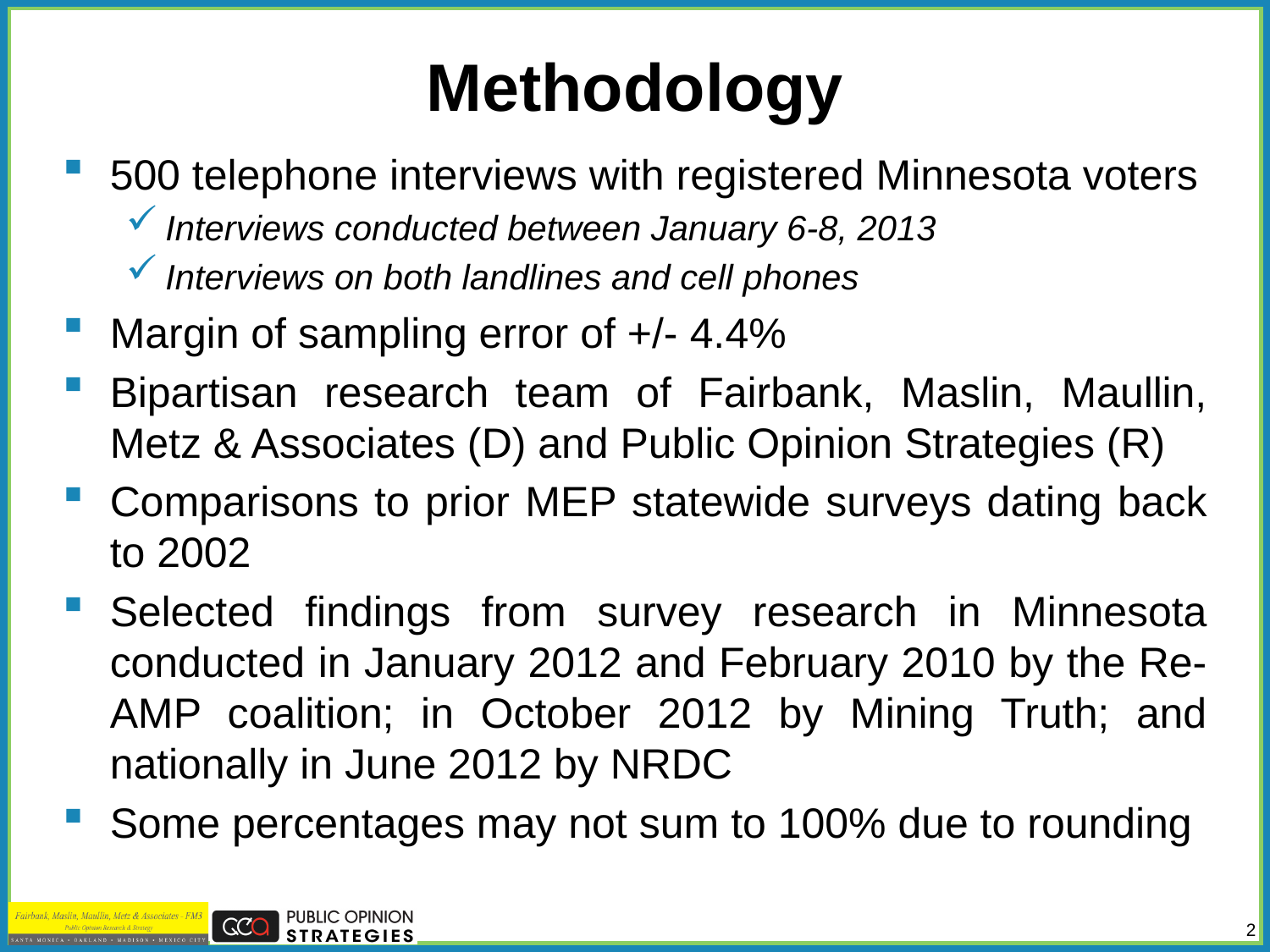

# Methodology
500 telephone interviews with registered Minnesota voters
Interviews conducted between January 6-8, 2013
Interviews on both landlines and cell phones
Margin of sampling error of +/- 4.4%
Bipartisan research team of Fairbank, Maslin, Maullin, Metz & Associates (D) and Public Opinion Strategies (R)
Comparisons to prior MEP statewide surveys dating back to 2002
Selected findings from survey research in Minnesota conducted in January 2012 and February 2010 by the Re-AMP coalition; in October 2012 by Mining Truth; and nationally in June 2012 by NRDC
Some percentages may not sum to 100% due to rounding